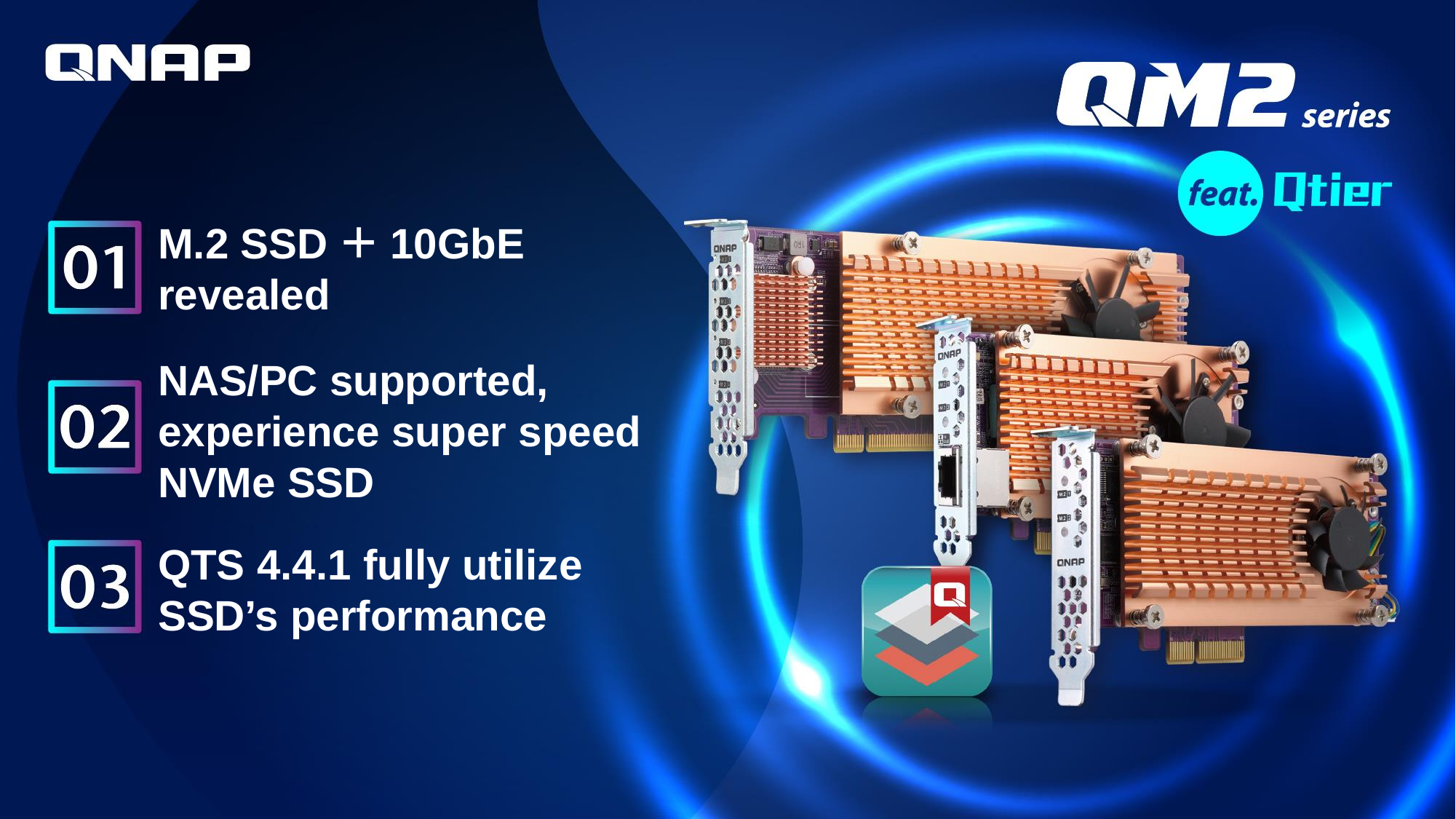

M.2 SSD＋10GbE revealed
NAS/PC supported, experience super speed NVMe SSD
QTS 4.4.1 fully utilize SSD’s performance